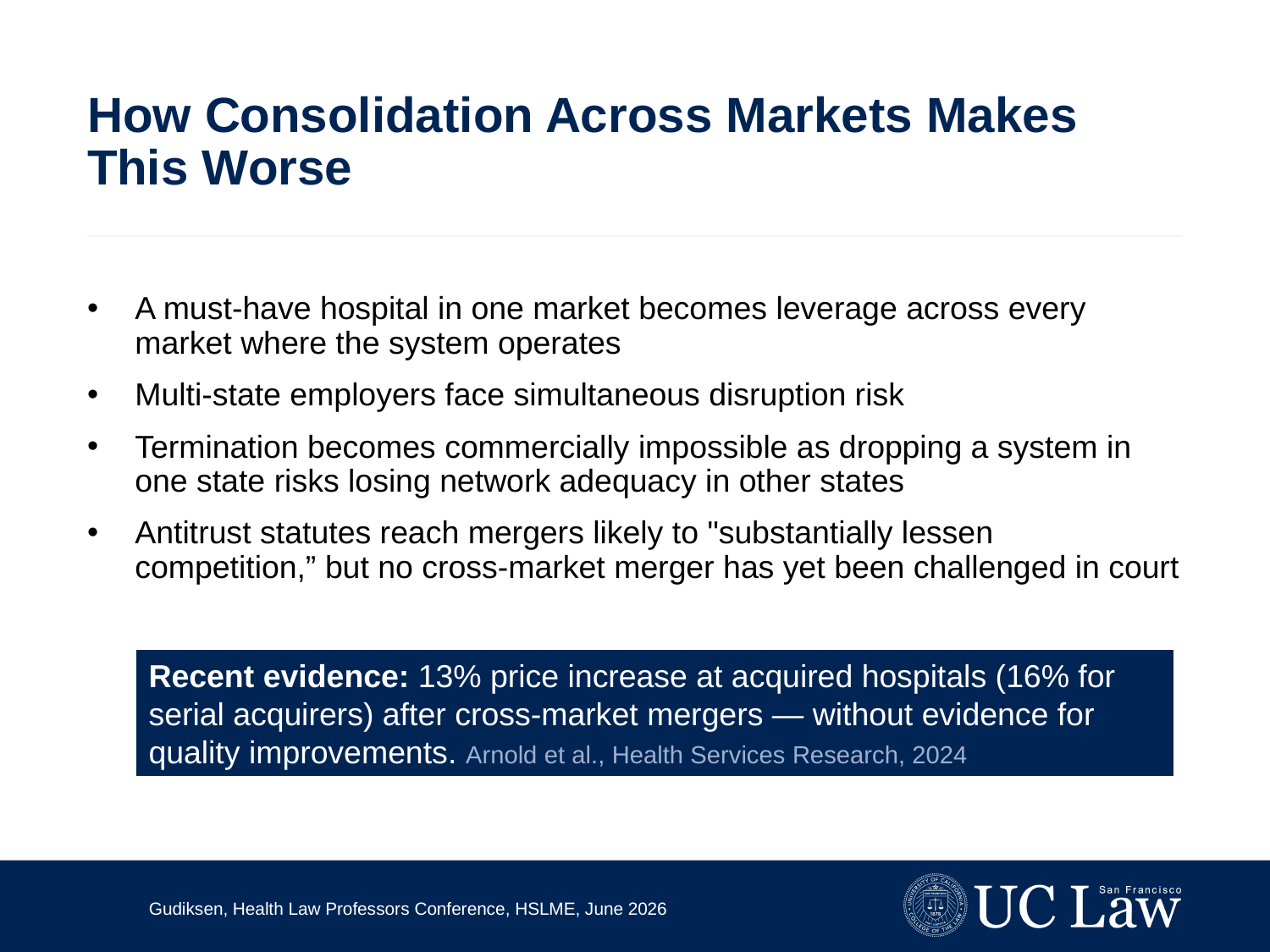

# How Consolidation Across Markets Makes This Worse
A must-have hospital in one market becomes leverage across every market where the system operates
Multi-state employers face simultaneous disruption risk
Termination becomes commercially impossible as dropping a system in one state risks losing network adequacy in other states
Antitrust statutes reach mergers likely to "substantially lessen competition,” but no cross-market merger has yet been challenged in court
Recent evidence: 13% price increase at acquired hospitals (16% for serial acquirers) after cross-market mergers — without evidence for quality improvements. Arnold et al., Health Services Research, 2024
Gudiksen, Health Law Professors Conference, HSLME, June 2026